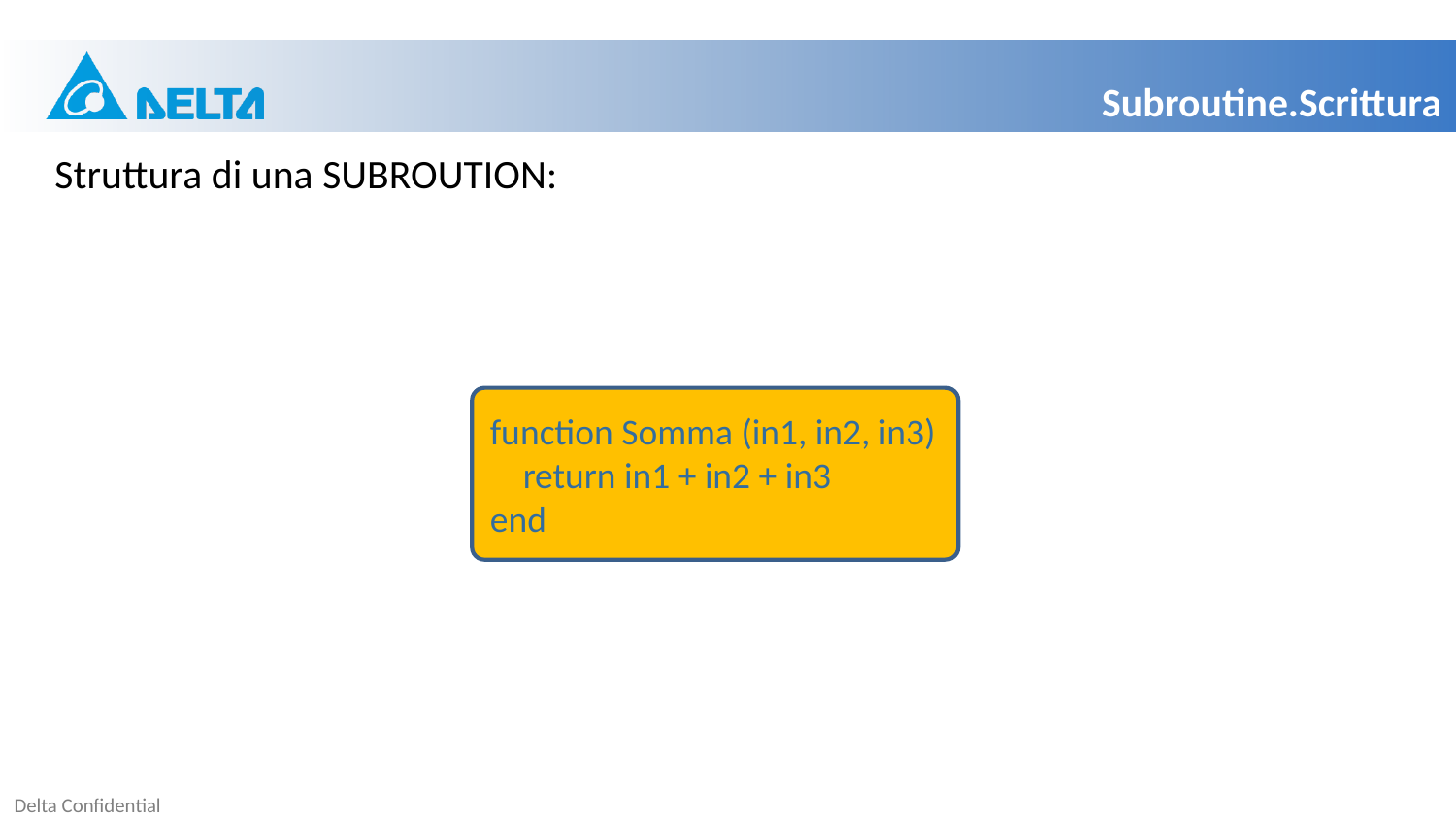

Subroutine.Scrittura
Struttura di una SUBROUTION:
function Somma (in1, in2, in3)
    return in1 + in2 + in3
end